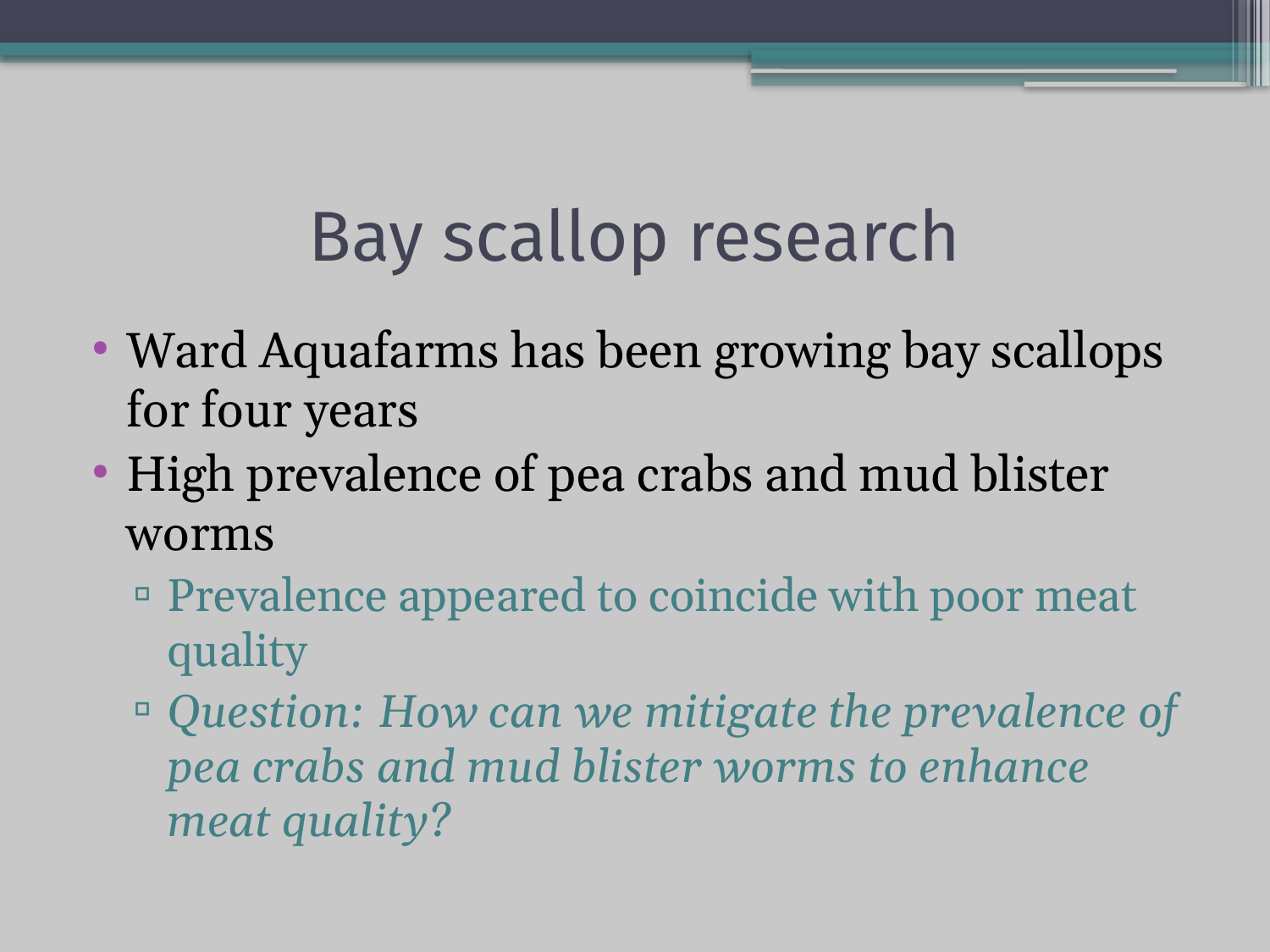

# Bay scallop research
Ward Aquafarms has been growing bay scallops for four years
High prevalence of pea crabs and mud blister worms
Prevalence appeared to coincide with poor meat quality
Question: How can we mitigate the prevalence of pea crabs and mud blister worms to enhance meat quality?